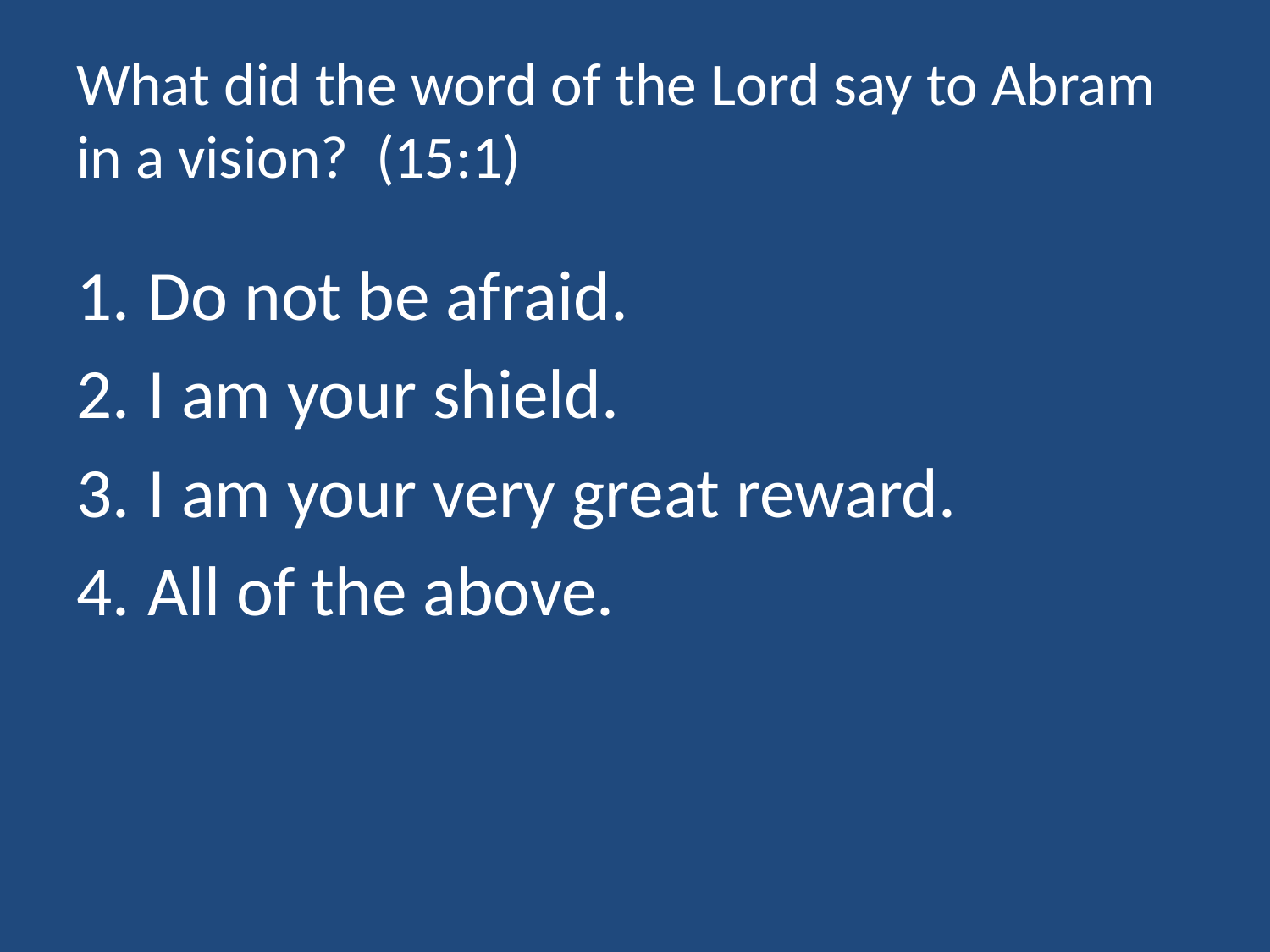

# What did the word of the Lord say to Abram in a vision?  (15:1)
Do not be afraid.
I am your shield.
I am your very great reward.
All of the above.